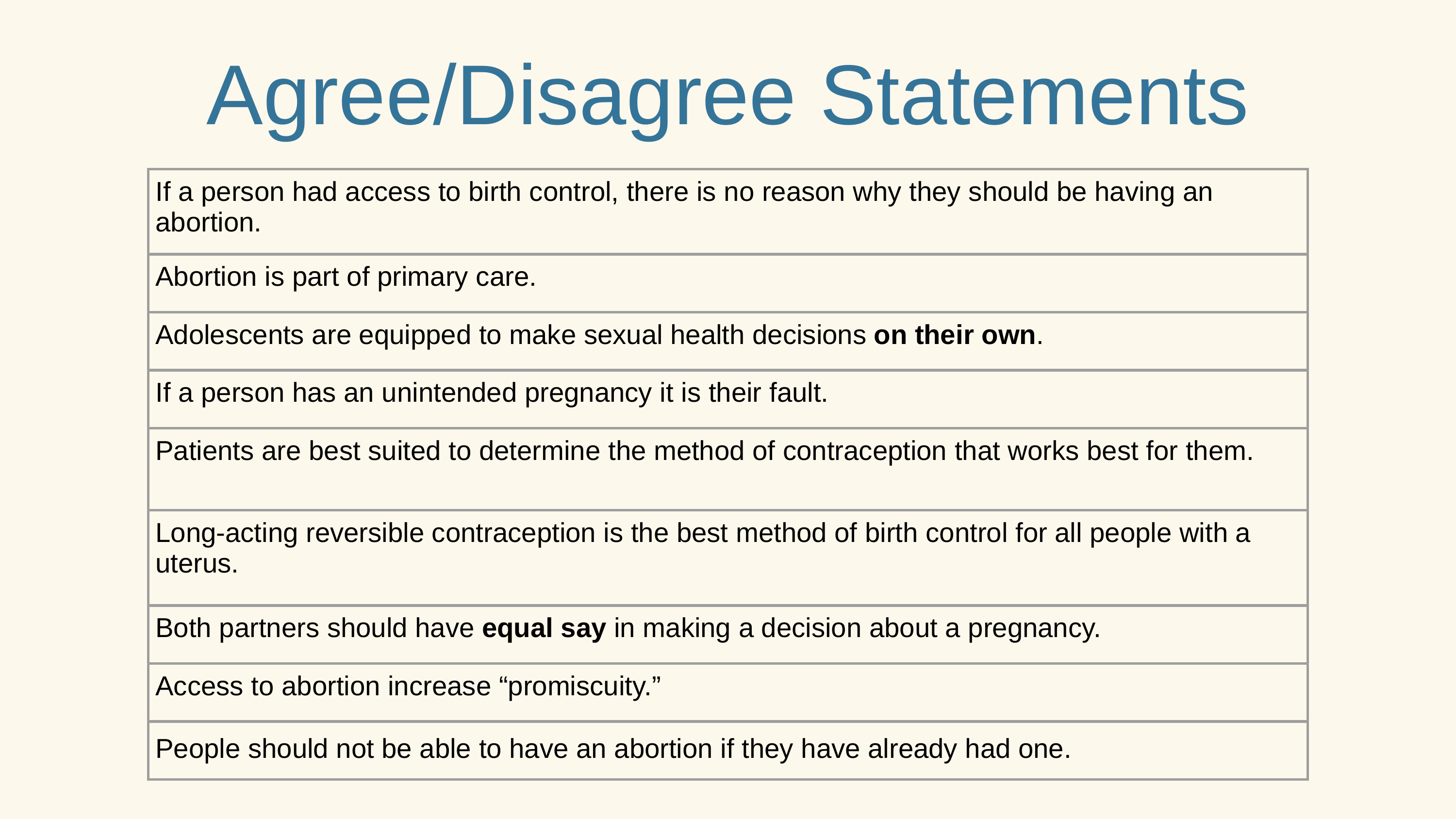

# Agree/Disagree Statements
| If a person had access to birth control, there is no reason why they should be having an abortion. |
| --- |
| Abortion is part of primary care. |
| Adolescents are equipped to make sexual health decisions on their own. |
| If a person has an unintended pregnancy it is their fault. |
| Patients are best suited to determine the method of contraception that works best for them. |
| Long-acting reversible contraception is the best method of birth control for all people with a uterus. |
| Both partners should have equal say in making a decision about a pregnancy. |
| Access to abortion increase “promiscuity.” |
| People should not be able to have an abortion if they have already had one. |